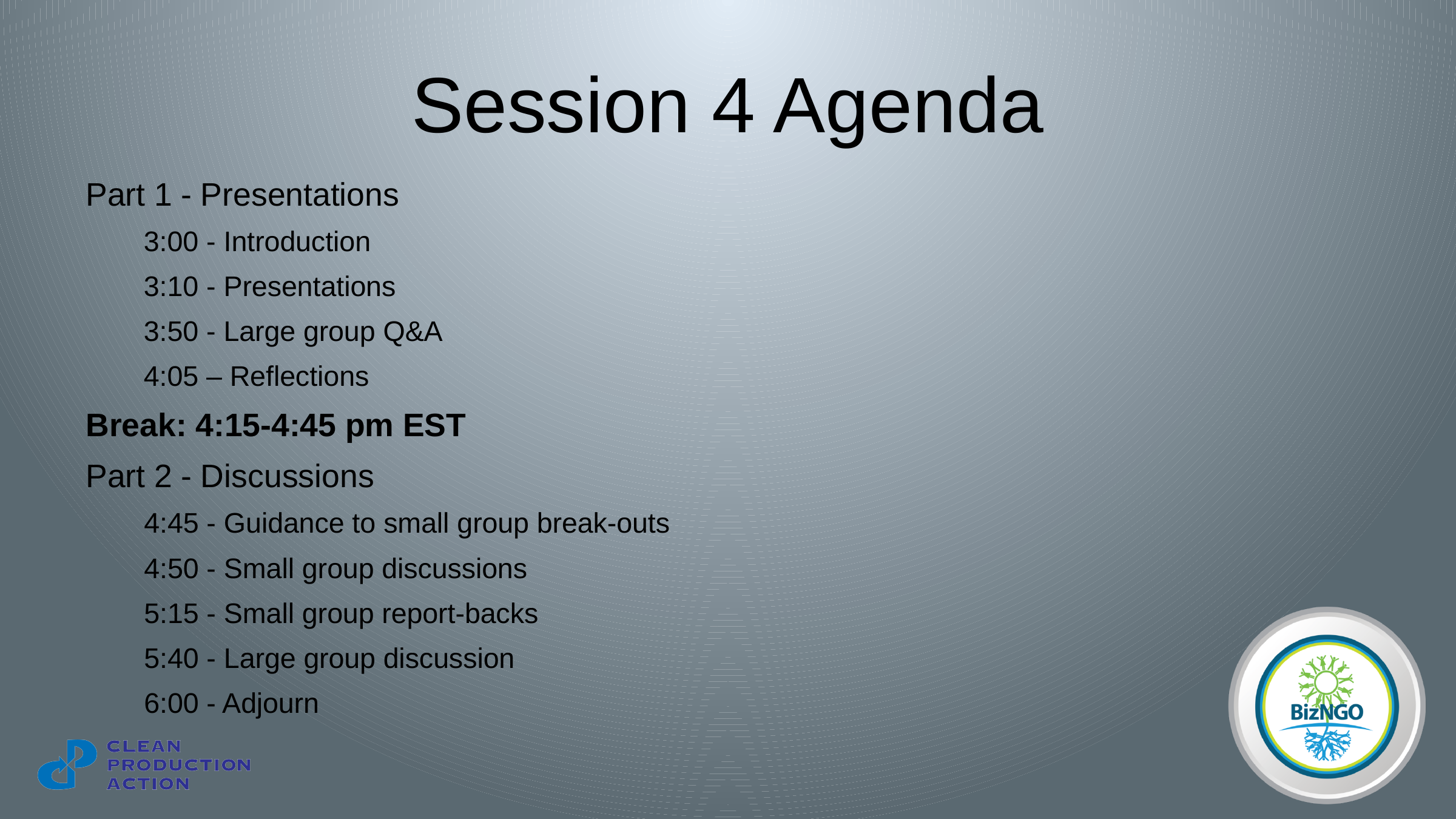

# Session 4 Agenda
Part 1 - Presentations
3:00 - Introduction
3:10 - Presentations
3:50 - Large group Q&A
4:05 – Reflections
Break: 4:15-4:45 pm EST
Part 2 - Discussions
4:45 - Guidance to small group break-outs
4:50 - Small group discussions
5:15 - Small group report-backs
5:40 - Large group discussion
6:00 - Adjourn